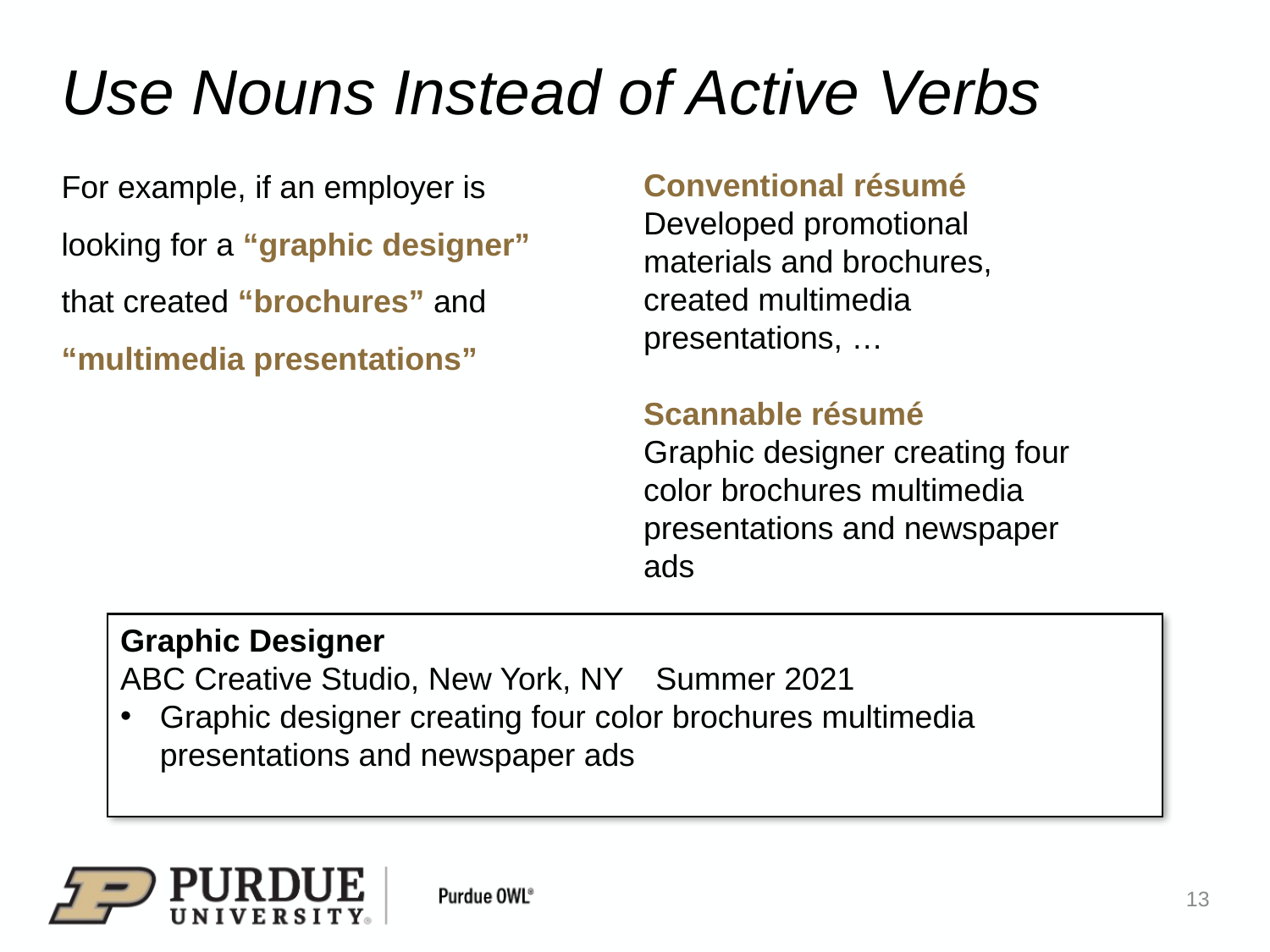

# Use Nouns Instead of Active Verbs
For example, if an employer is looking for a “graphic designer” that created “brochures” and “multimedia presentations”
Conventional résumé
Developed promotional materials and brochures,
created multimedia presentations, …

Scannable résumé
Graphic designer creating four color brochures multimedia presentations and newspaper ads
Graphic Designer
ABC Creative Studio, New York, NY Summer 2021
Graphic designer creating four color brochures multimedia presentations and newspaper ads

13